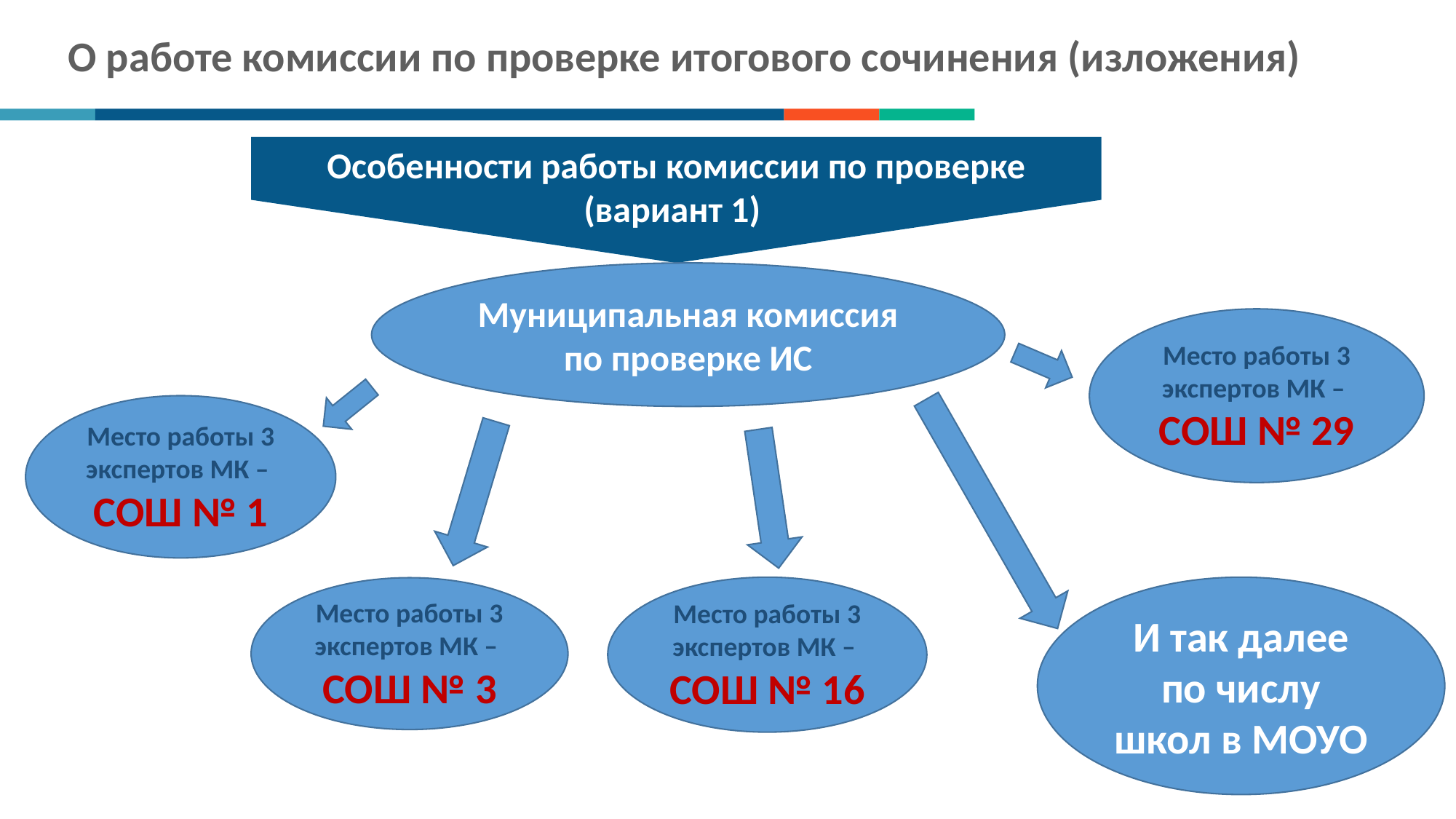

Особенности работы комиссии по проверке
(вариант 1)
О работе комиссии по проверке итогового сочинения (изложения)

Локальные акты
Муниципальная комиссия по проверке ИС
Место работы 3 экспертов МК –
СОШ № 29

Место работы 3 экспертов МК –
СОШ № 1

Место работы 3 экспертов МК –
СОШ № 16
И так далее по числу школ в МОУО
Место работы 3 экспертов МК –
СОШ № 3